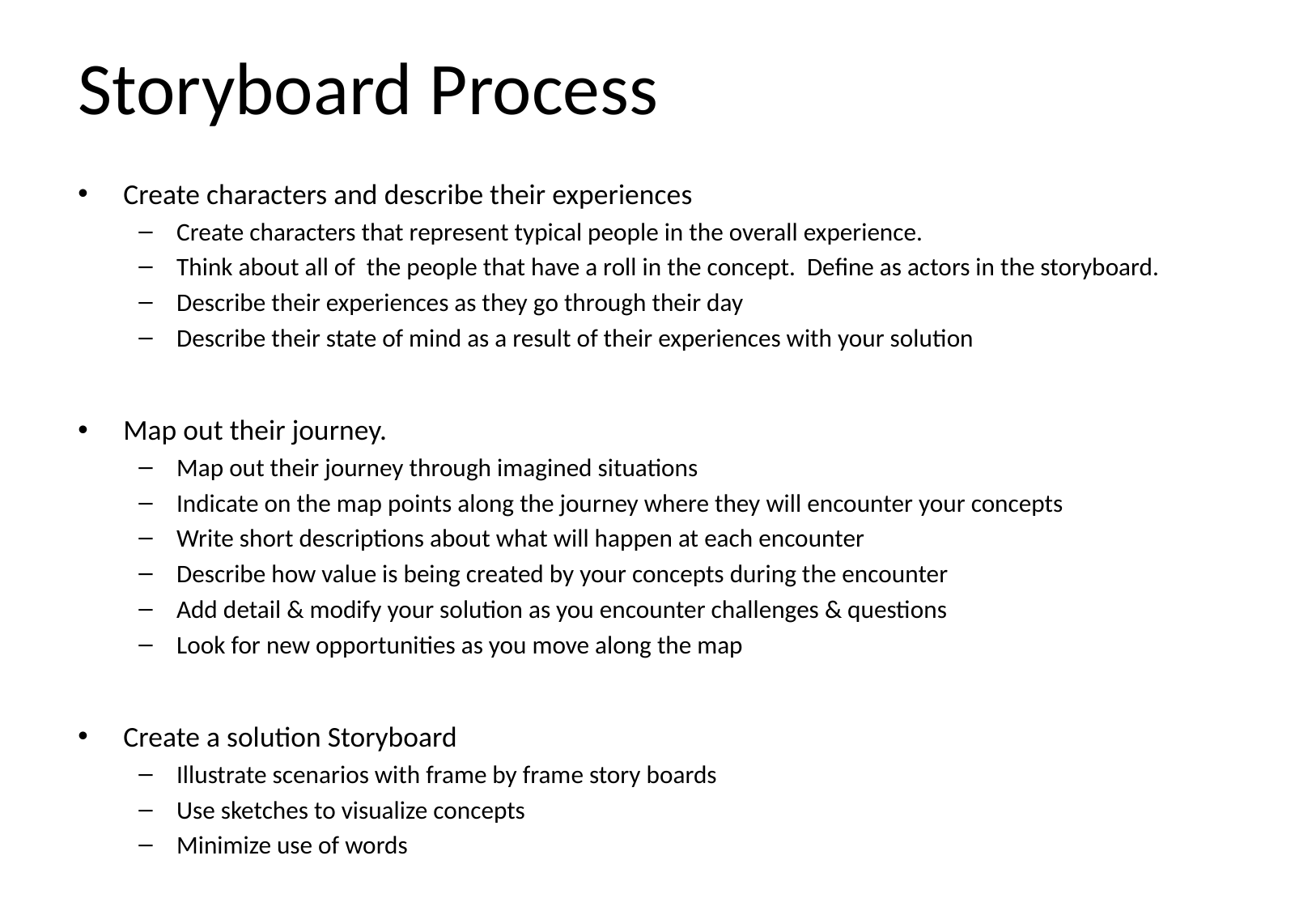

# Storyboard Process
Create characters and describe their experiences
Create characters that represent typical people in the overall experience.
Think about all of  the people that have a roll in the concept.  Define as actors in the storyboard.
Describe their experiences as they go through their day
Describe their state of mind as a result of their experiences with your solution

Map out their journey.
Map out their journey through imagined situations
Indicate on the map points along the journey where they will encounter your concepts
Write short descriptions about what will happen at each encounter
Describe how value is being created by your concepts during the encounter
Add detail & modify your solution as you encounter challenges & questions
Look for new opportunities as you move along the map

Create a solution Storyboard
Illustrate scenarios with frame by frame story boards
Use sketches to visualize concepts
Minimize use of words